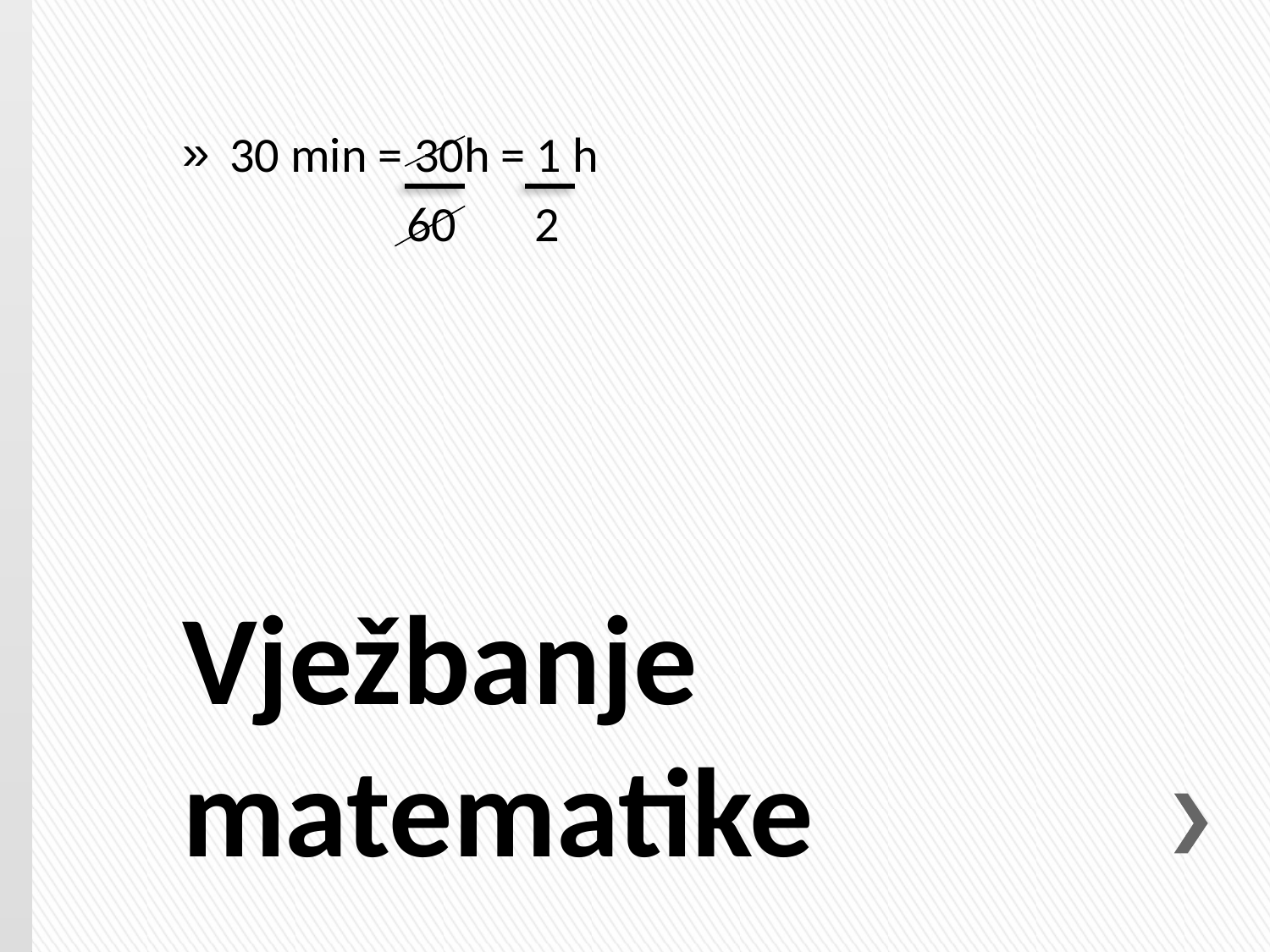

30 min = 30h = 1 h
                    60       2
# Vježbanje matematike